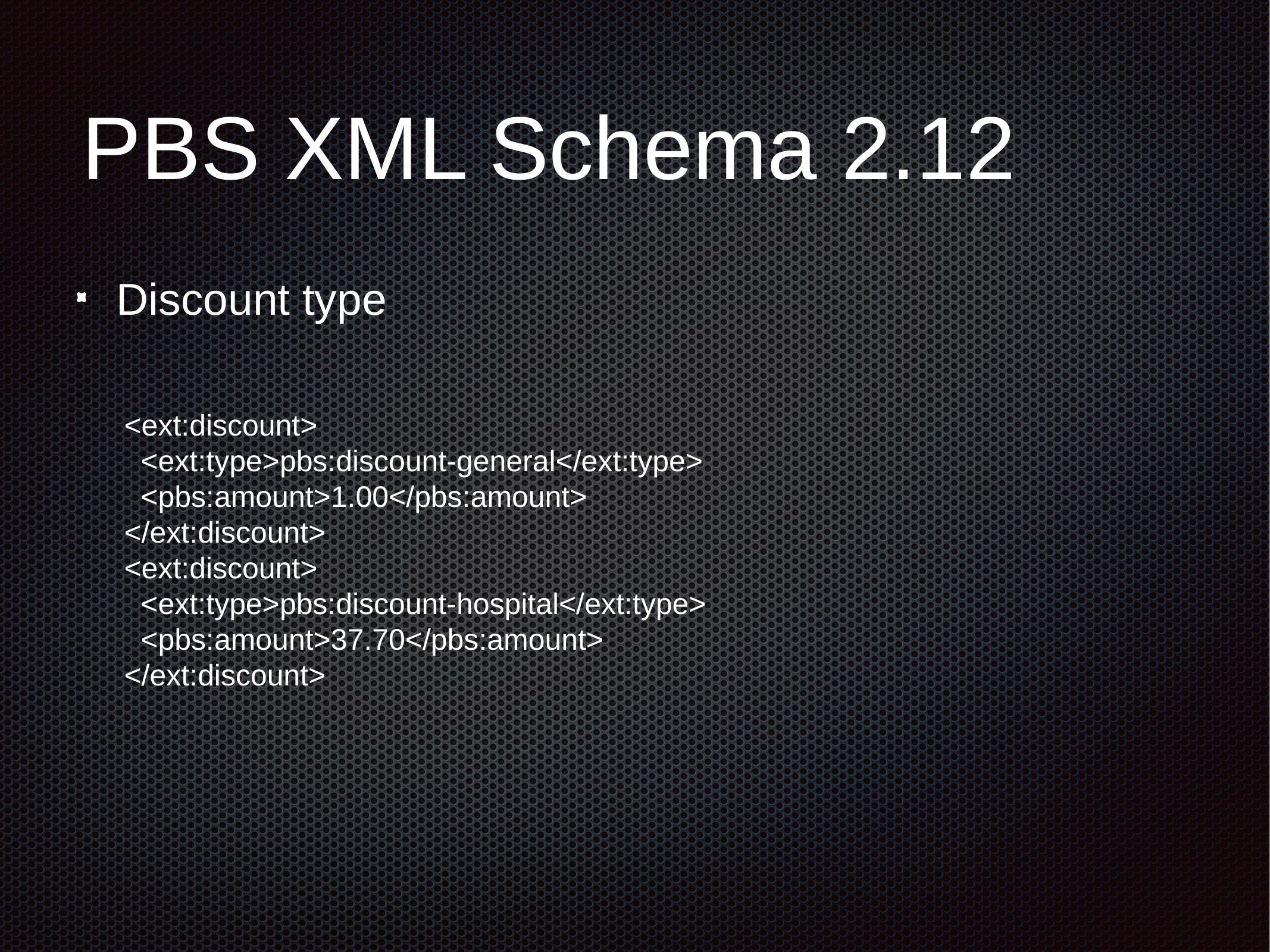

# PBS XML Schema 2.12
Discount type
<ext:discount>
  <ext:type>pbs:discount-general</ext:type>
  <pbs:amount>1.00</pbs:amount>
</ext:discount>
<ext:discount>
  <ext:type>pbs:discount-hospital</ext:type>
  <pbs:amount>37.70</pbs:amount>
</ext:discount>